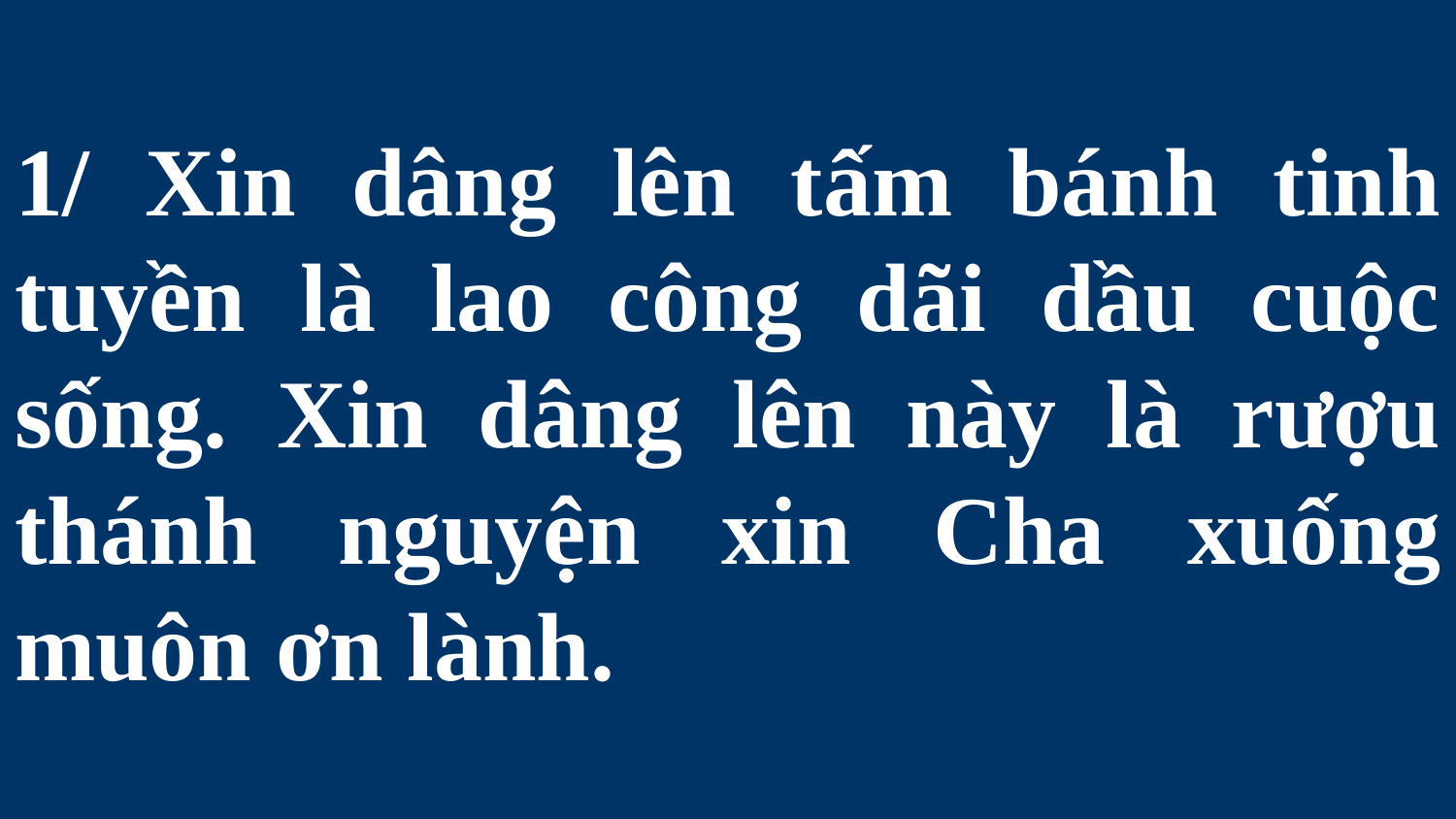

# 1/ Xin dâng lên tấm bánh tinh tuyền là lao công dãi dầu cuộc sống. Xin dâng lên này là rượu thánh nguyện xin Cha xuống muôn ơn lành.